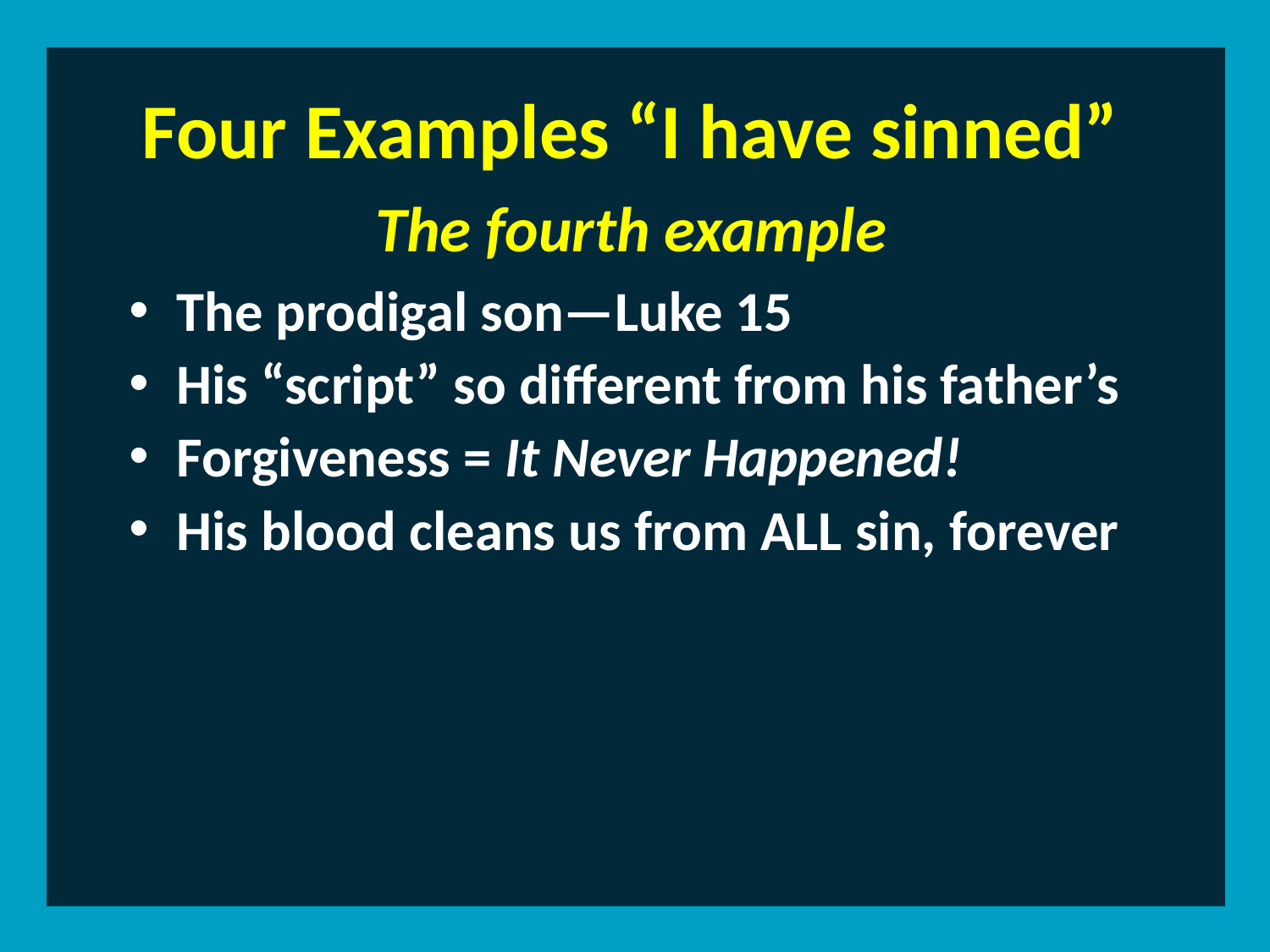

Four Examples “I have sinned”
The fourth example
The prodigal son—Luke 15
His “script” so different from his father’s
Forgiveness = It Never Happened!
His blood cleans us from ALL sin, forever